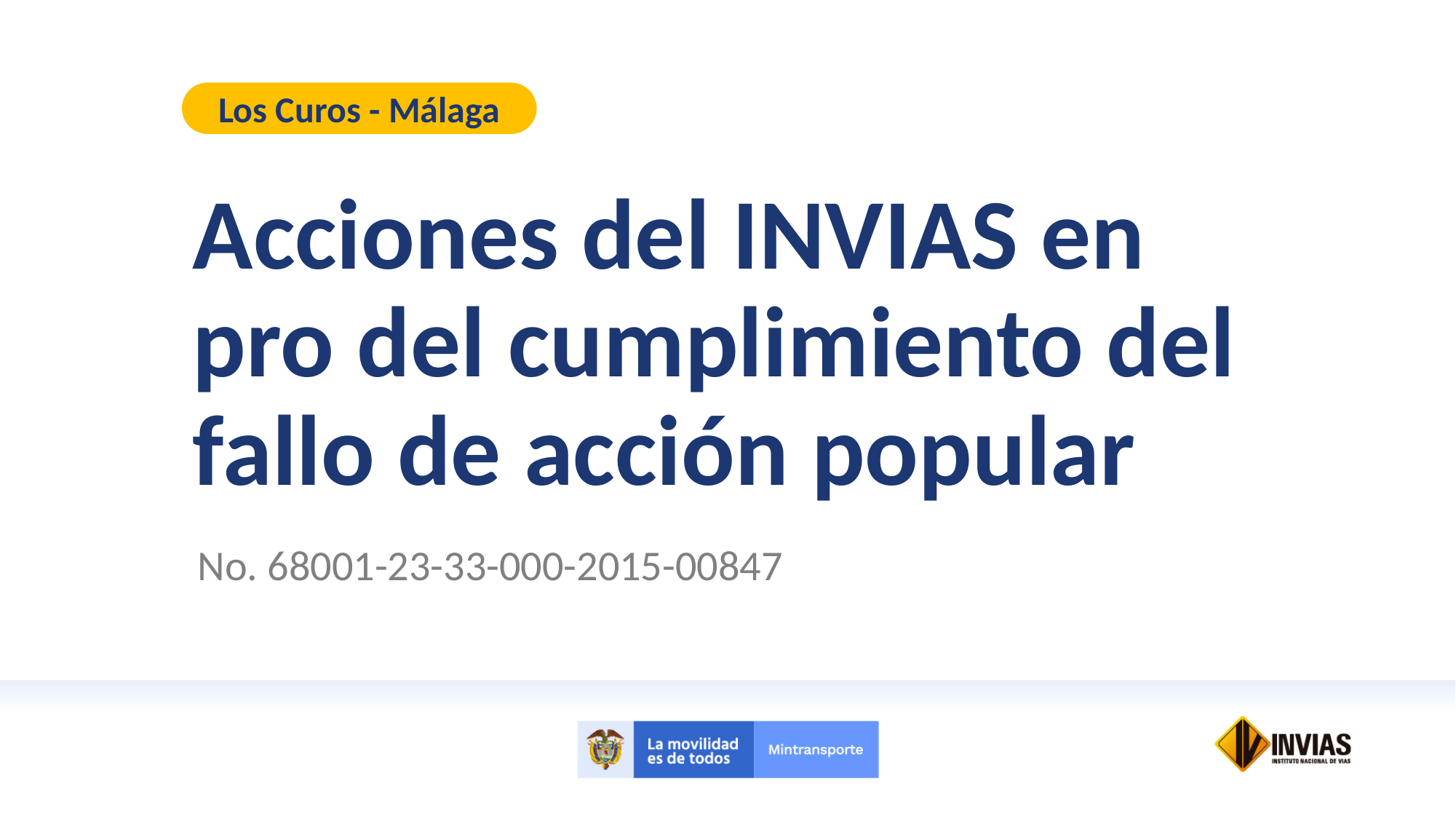

Los Curos - Málaga
Acciones del INVIAS en pro del cumplimiento del fallo de acción popular
No. 68001-23-33-000-2015-00847